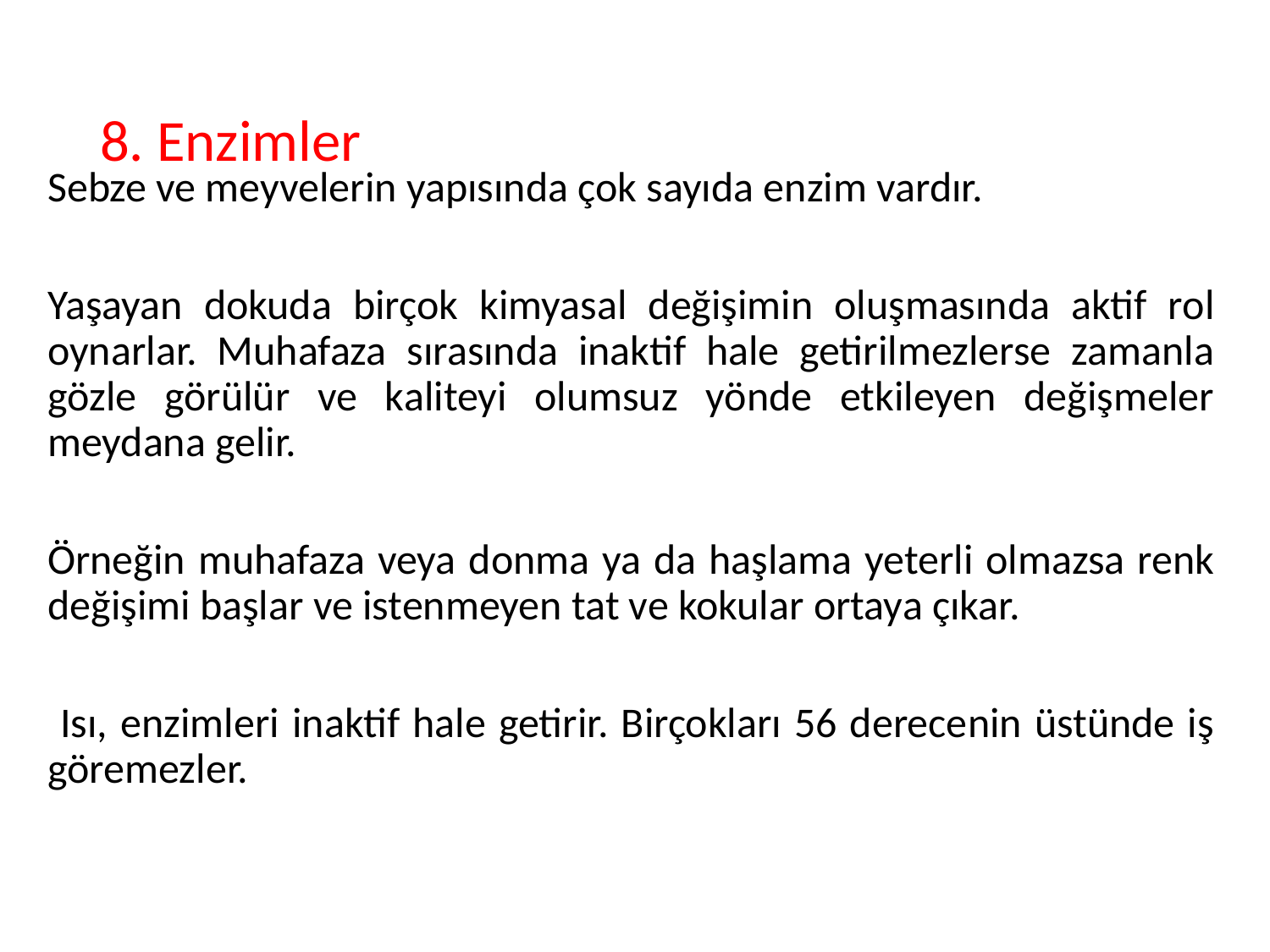

# 8. Enzimler
Sebze ve meyvelerin yapısında çok sayıda enzim vardır.

Yaşayan dokuda birçok kimyasal değişimin oluşmasında aktif rol oynarlar. Muhafaza sırasında inaktif hale getirilmezlerse zamanla gözle görülür ve kaliteyi olumsuz yönde etkileyen değişmeler meydana gelir.

Örneğin muhafaza veya donma ya da haşlama yeterli olmazsa renk değişimi başlar ve istenmeyen tat ve kokular ortaya çıkar.

 Isı, enzimleri inaktif hale getirir. Birçokları 56 derecenin üstünde iş göremezler.